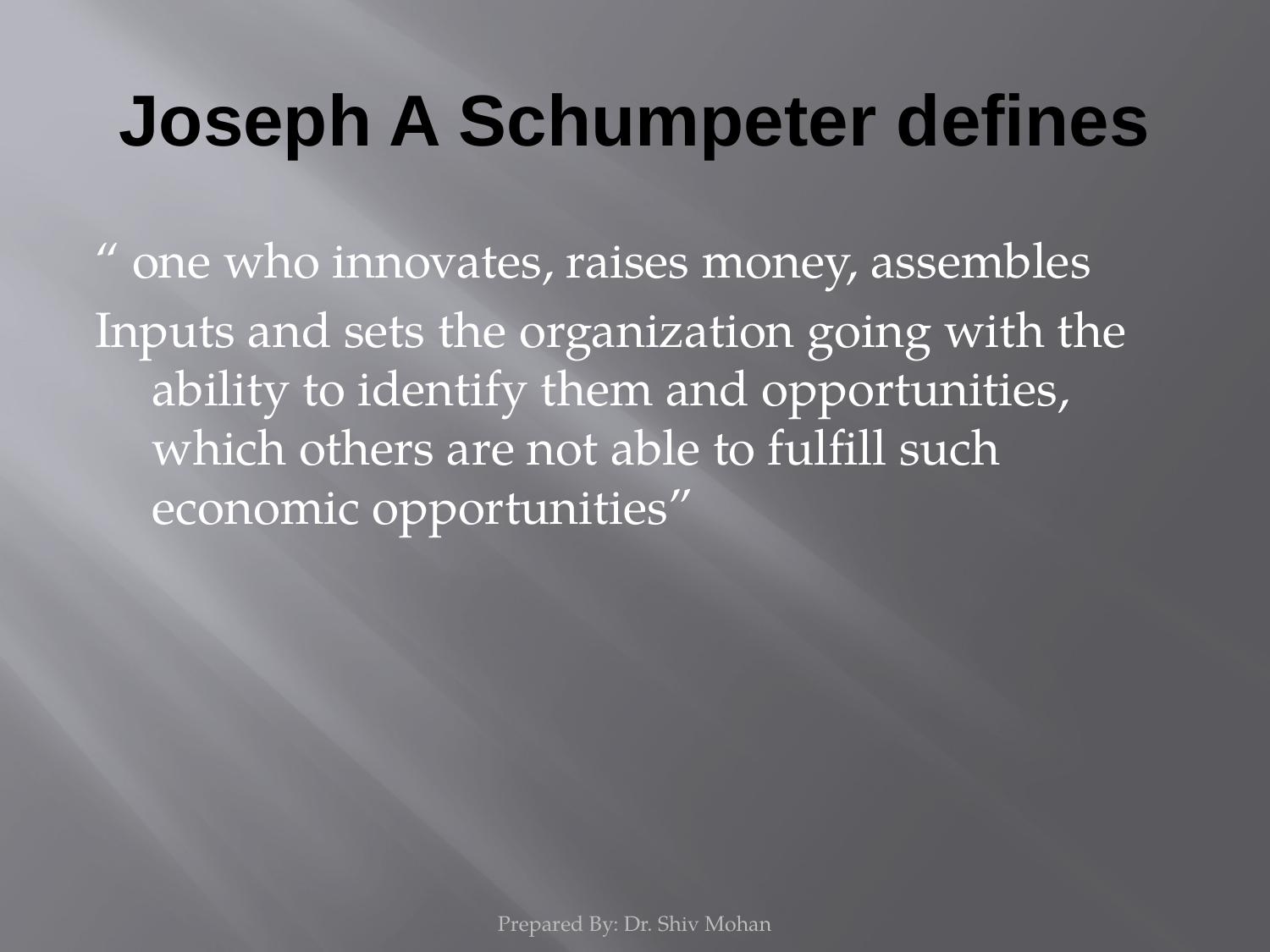

# Joseph A Schumpeter defines
“ one who innovates, raises money, assembles
Inputs and sets the organization going with the ability to identify them and opportunities, which others are not able to fulfill such economic opportunities”

Prepared By: Dr. Shiv Mohan